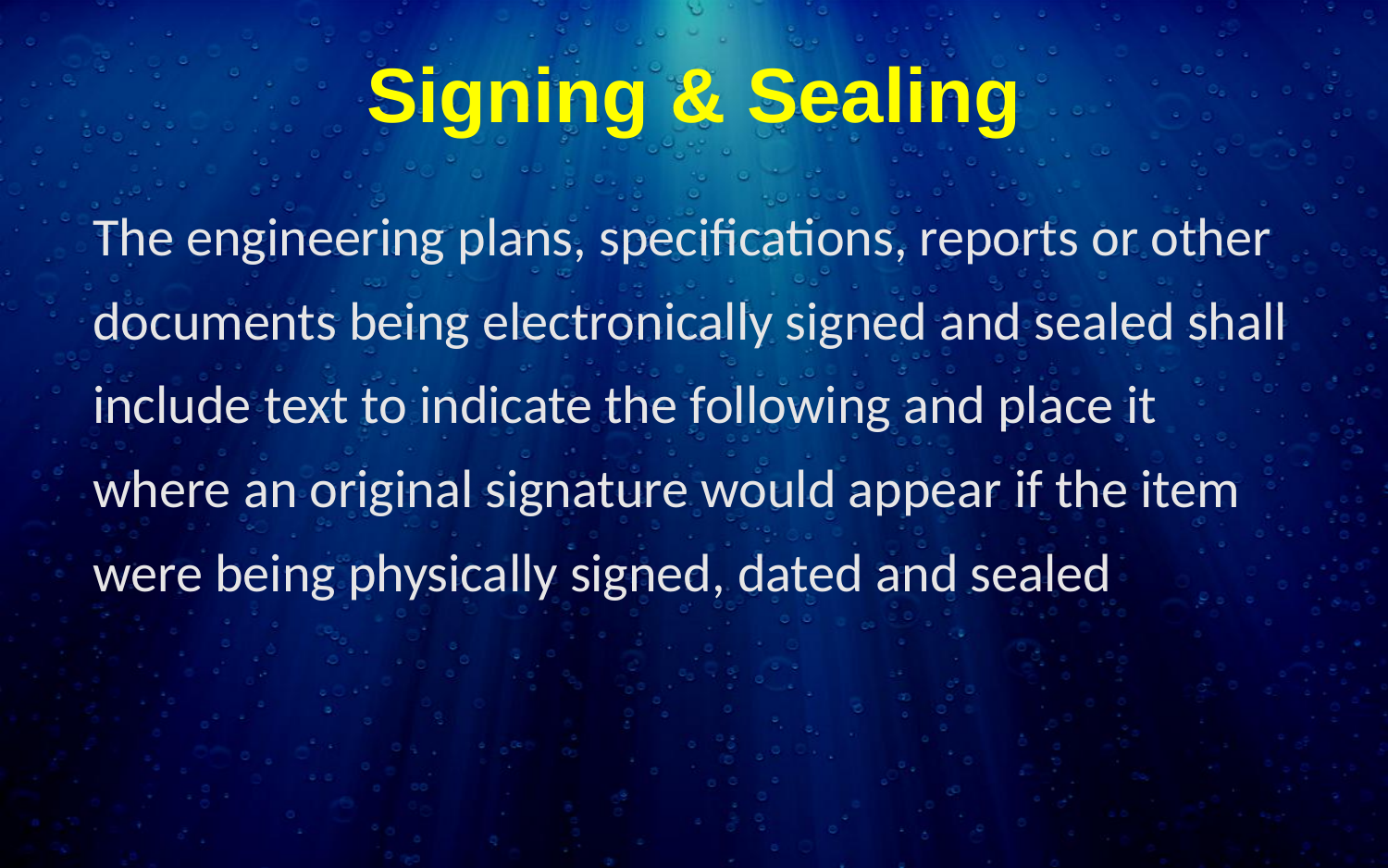

# Signing & Sealing
The engineering plans, specifications, reports or other documents being electronically signed and sealed shall include text to indicate the following and place it where an original signature would appear if the item were being physically signed, dated and sealed